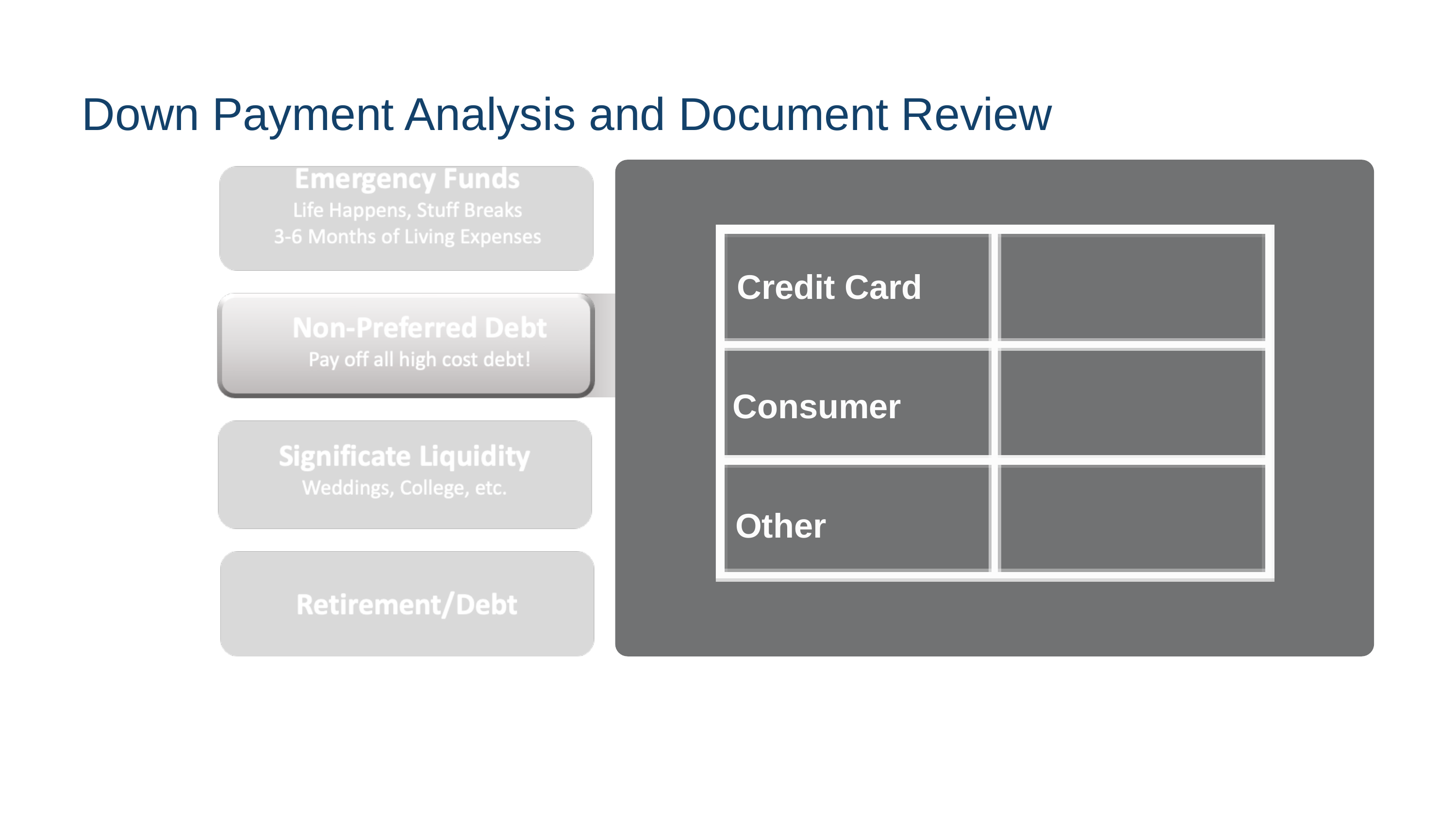

Down Payment Analysis and Document Review

Credit Card

Consumer
LEND
WITH
LOVE
Other